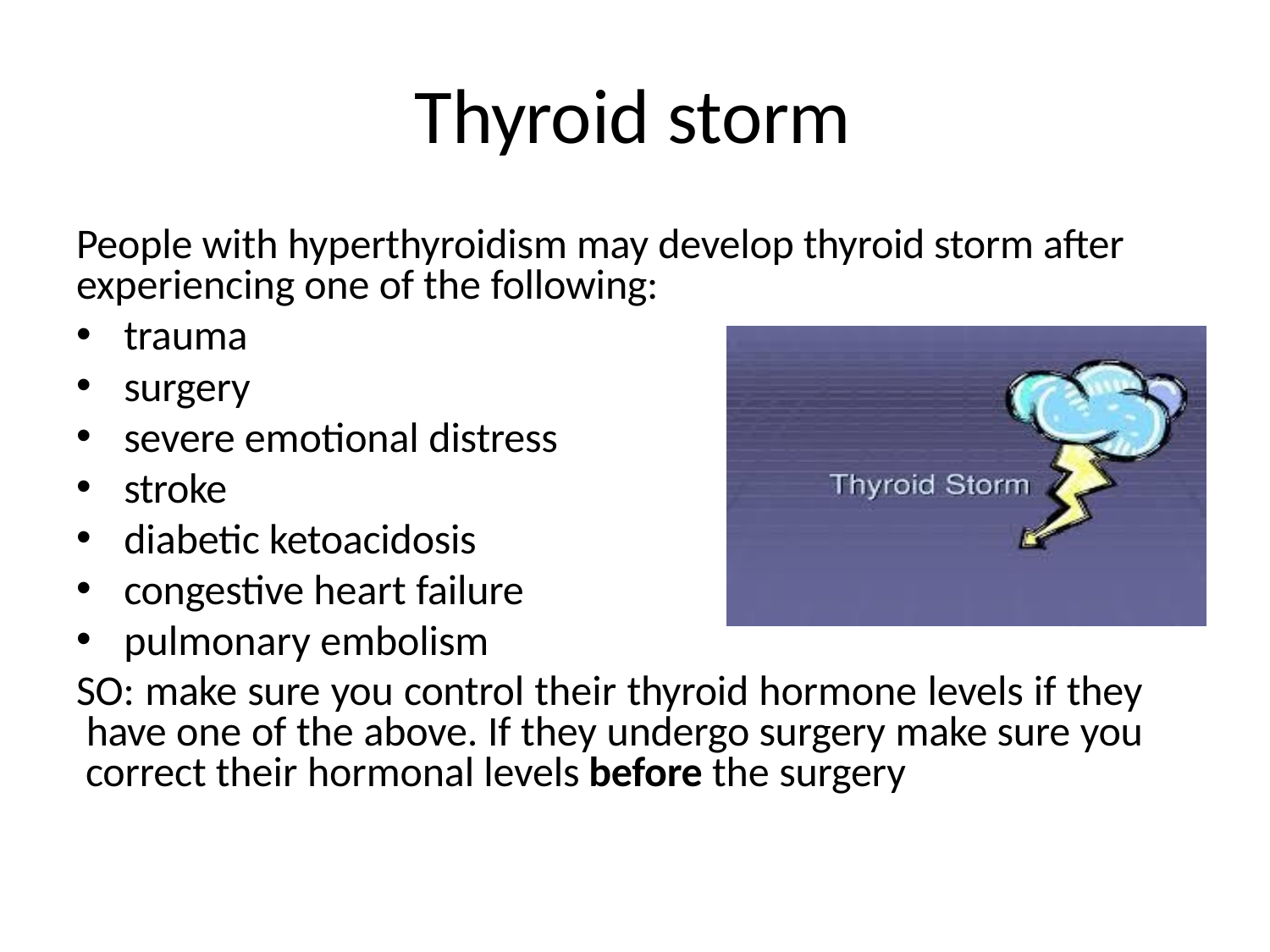

# Thyroid storm
People with hyperthyroidism may develop thyroid storm after  experiencing one of the following:
trauma
surgery
severe emotional distress
stroke
diabetic ketoacidosis
congestive heart failure
pulmonary embolism
SO: make sure you control their thyroid hormone levels if they  have one of the above. If they undergo surgery make sure you  correct their hormonal levels before the surgery